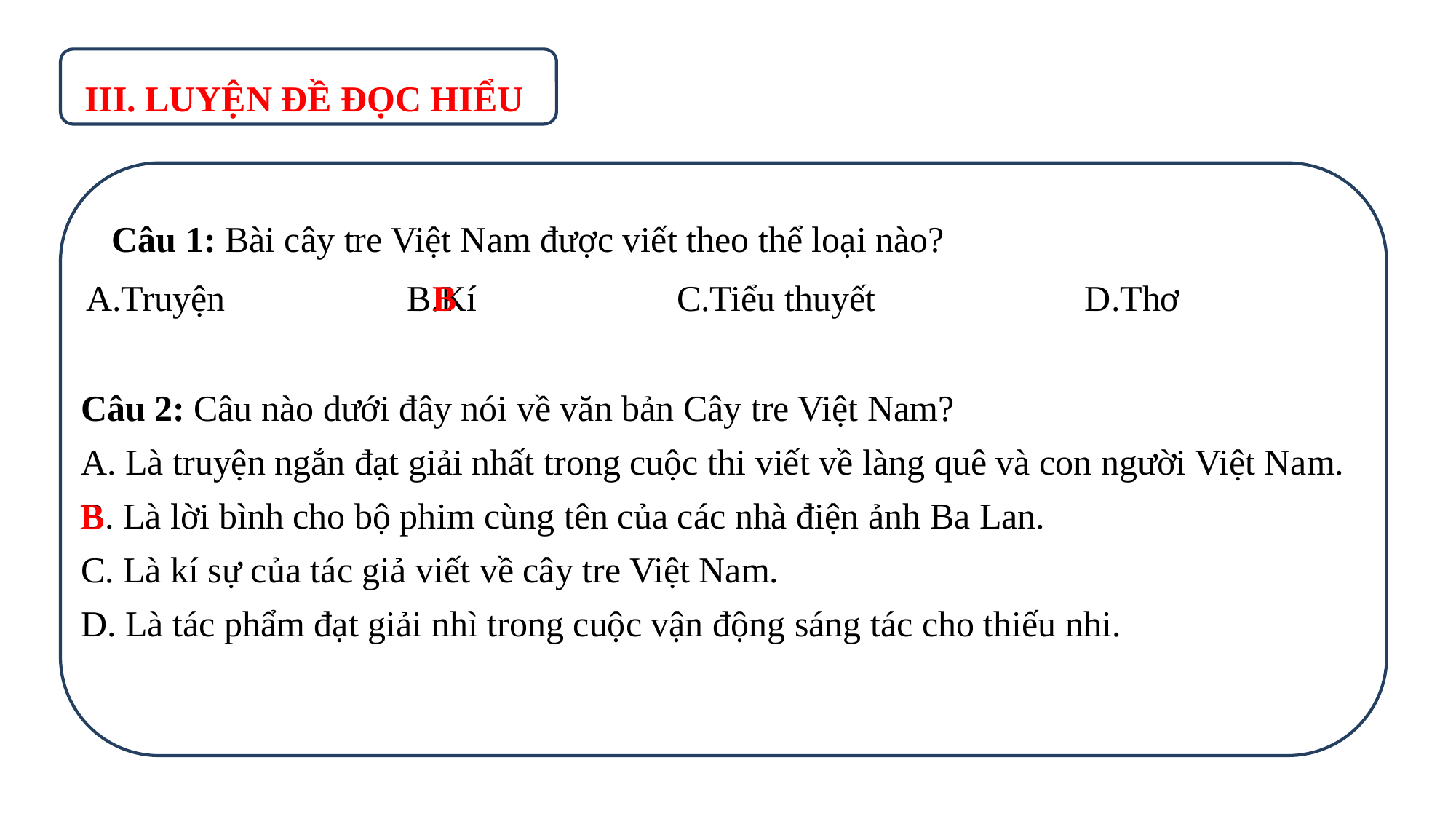

III. LUYỆN ĐỀ ĐỌC HIỂU

Câu 1: Bài cây tre Việt Nam được viết theo thể loại nào?
Truyện                    B.Kí                      C.Tiểu thuyết                       D.Thơ
B
Câu 2: Câu nào dưới đây nói về văn bản Cây tre Việt Nam?
A. Là truyện ngắn đạt giải nhất trong cuộc thi viết về làng quê và con người Việt Nam.
B. Là lời bình cho bộ phim cùng tên của các nhà điện ảnh Ba Lan.
C. Là kí sự của tác giả viết về cây tre Việt Nam.
D. Là tác phẩm đạt giải nhì trong cuộc vận động sáng tác cho thiếu nhi.
B